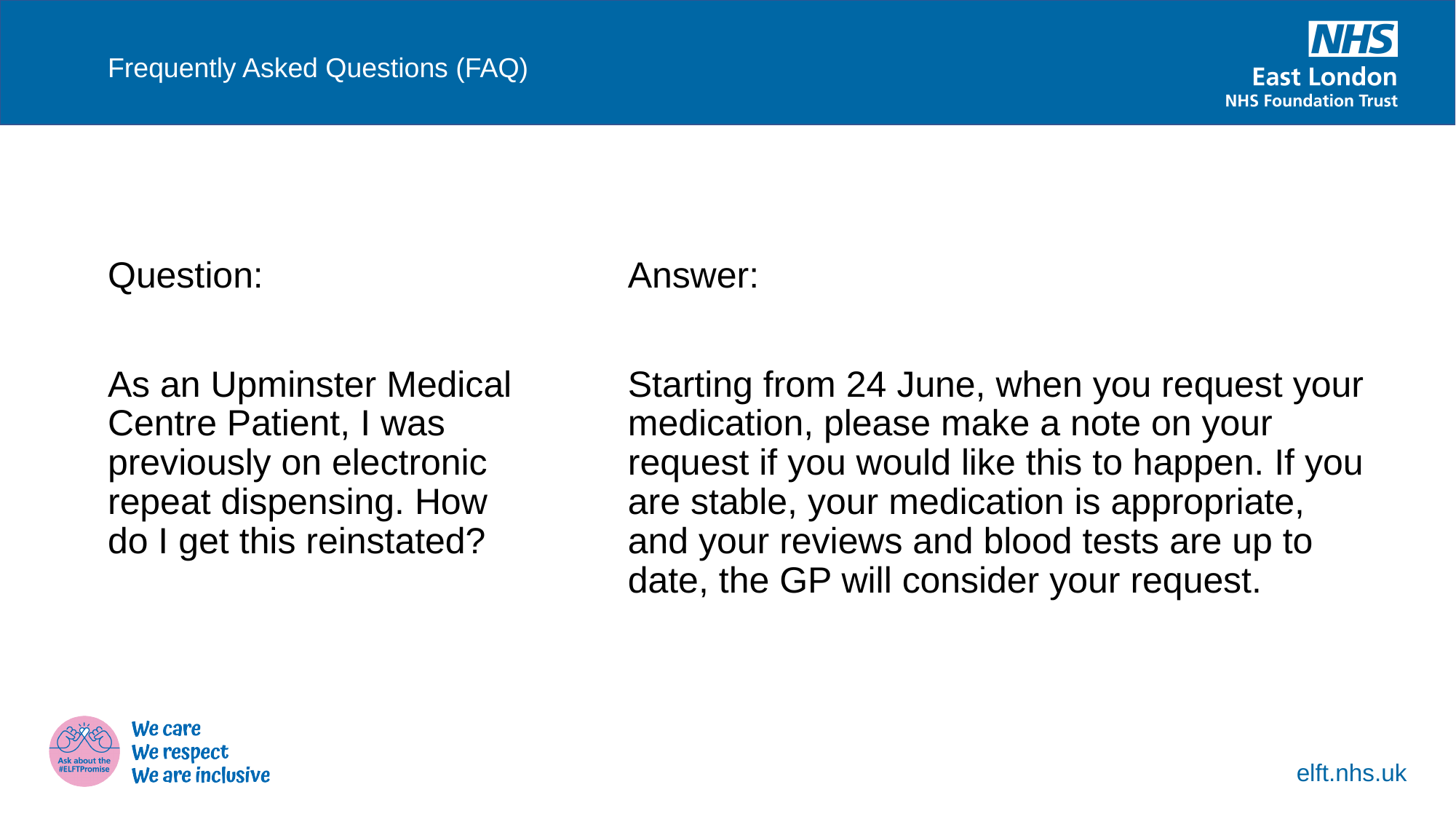

Frequently Asked Questions (FAQ)
Question:

As an Upminster Medical Centre Patient, I was previously on electronic repeat dispensing. How do I get this reinstated?
Answer:

Starting from 24 June, when you request your medication, please make a note on your request if you would like this to happen. If you are stable, your medication is appropriate, and your reviews and blood tests are up to date, the GP will consider your request.